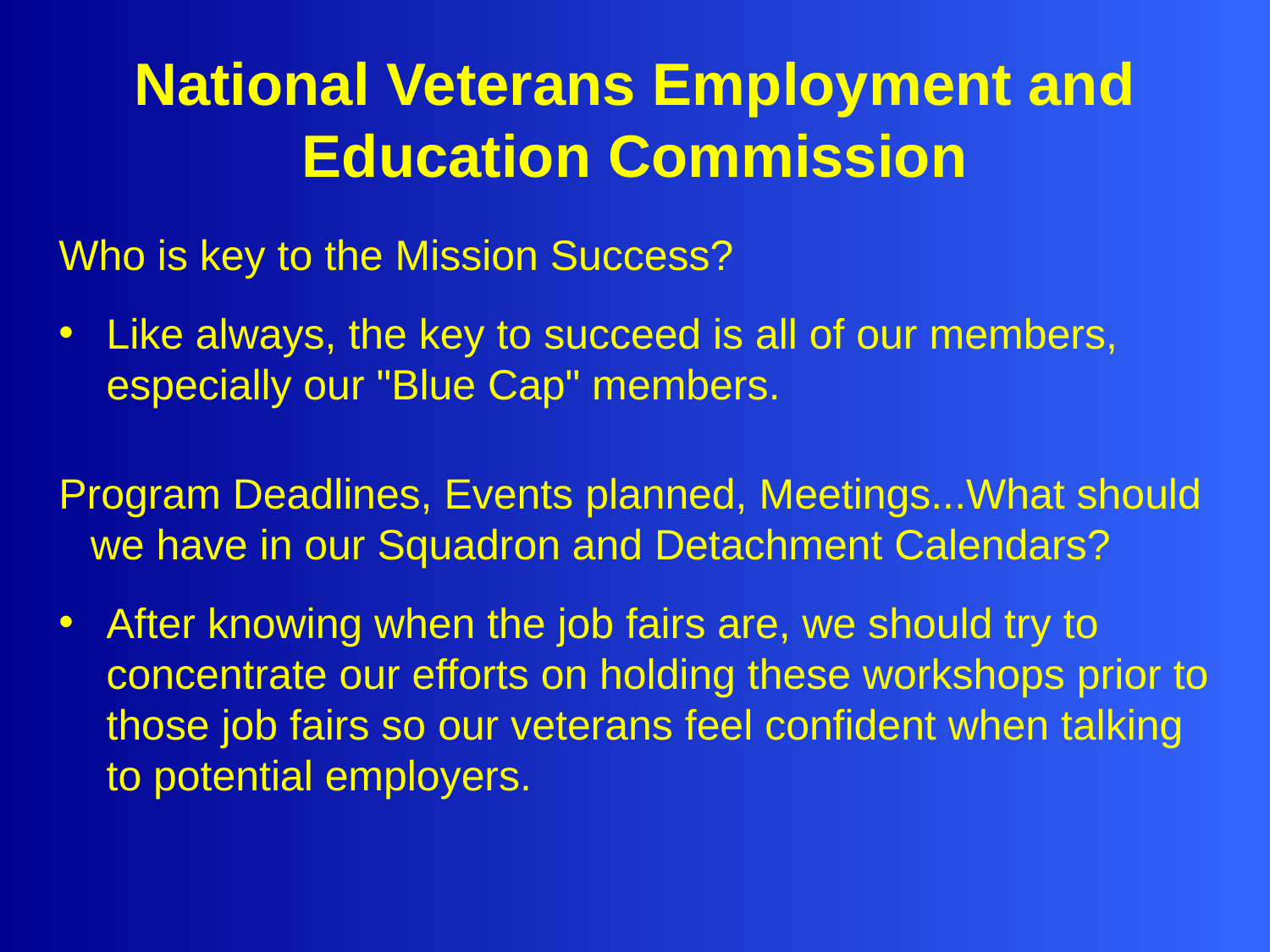

# National Veterans Employment and Education Commission
Who is key to the Mission Success?

Like always, the key to succeed is all of our members, especially our "Blue Cap" members.

Program Deadlines, Events planned, Meetings...What should we have in our Squadron and Detachment Calendars?

After knowing when the job fairs are, we should try to concentrate our efforts on holding these workshops prior to those job fairs so our veterans feel confident when talking to potential employers.